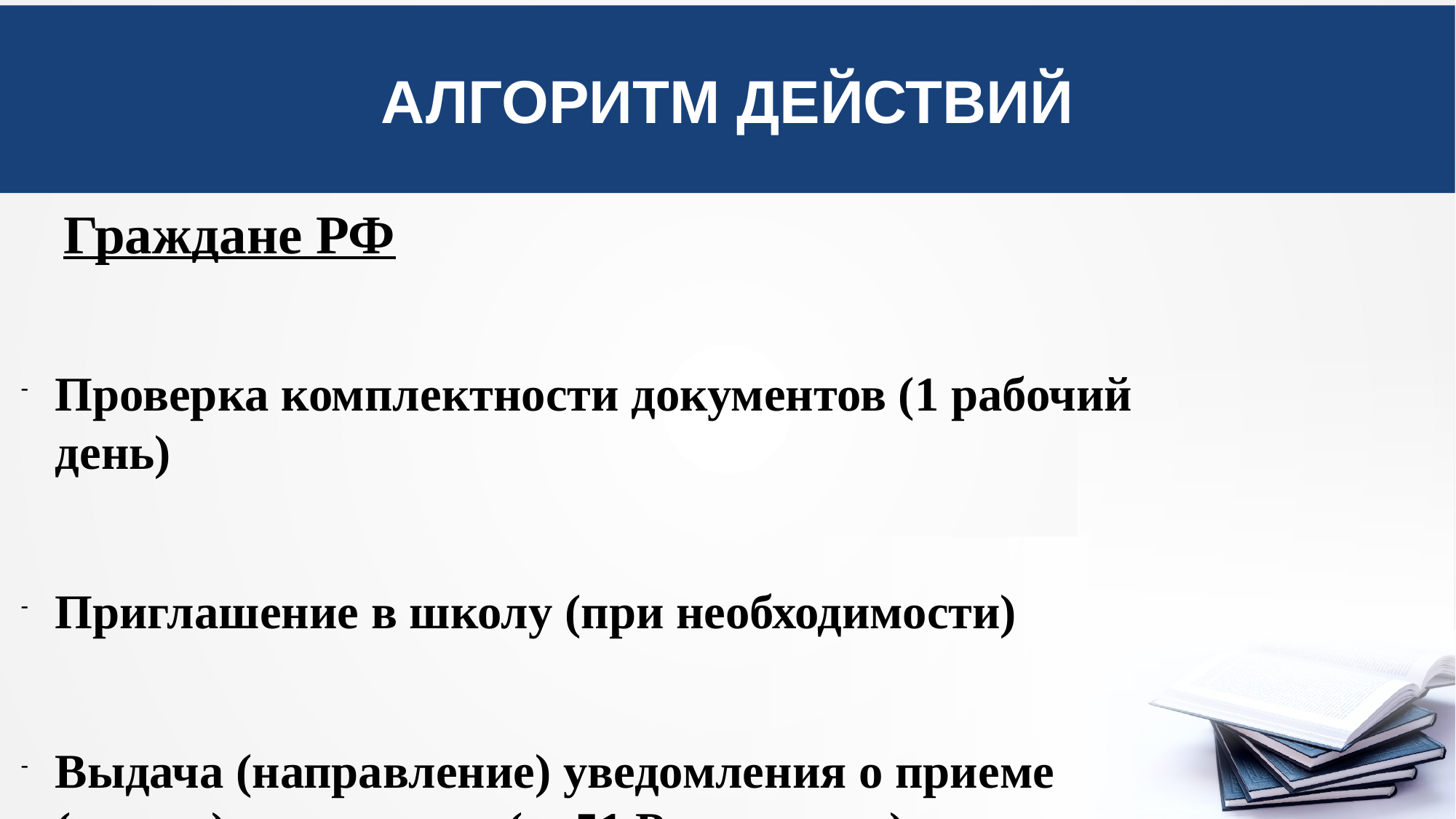

АЛГОРИТМ ДЕЙСТВИЙ

Граждане РФ

# Проверка комплектности документов (1 рабочий день)

Приглашение в школу (при необходимости)

Выдача (направление) уведомления о приеме (отказе) документов (п. 51 Регламента)

Зачисление в школу (3 рабочих дня после 30 июня)